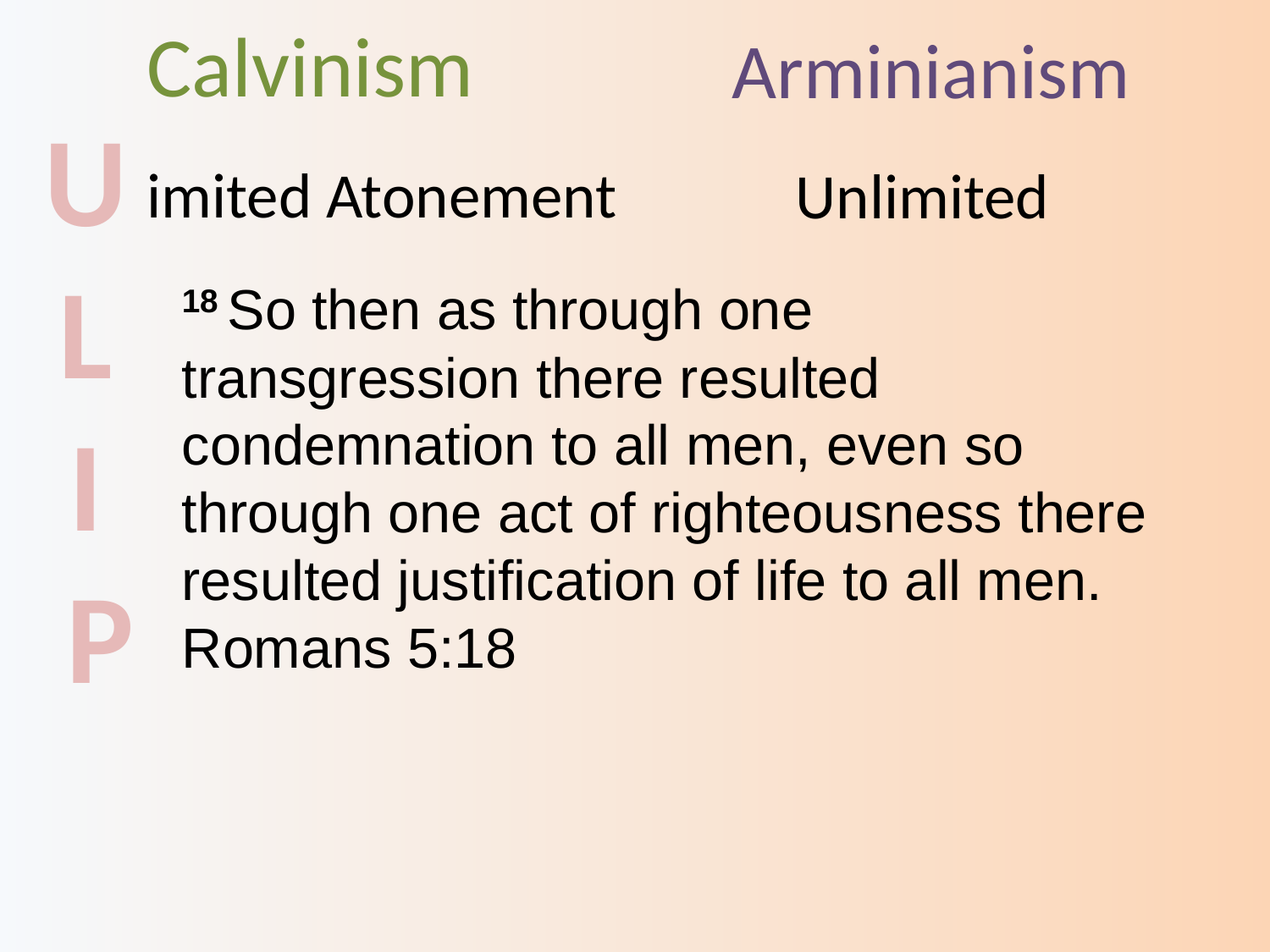

T    U  L  I  P
Calvinism
Arminianism
imited Atonement
Unlimited
18 So then as through one transgression there resulted condemnation to all men, even so through one act of righteousness there resulted justification of life to all men.
Romans 5:18